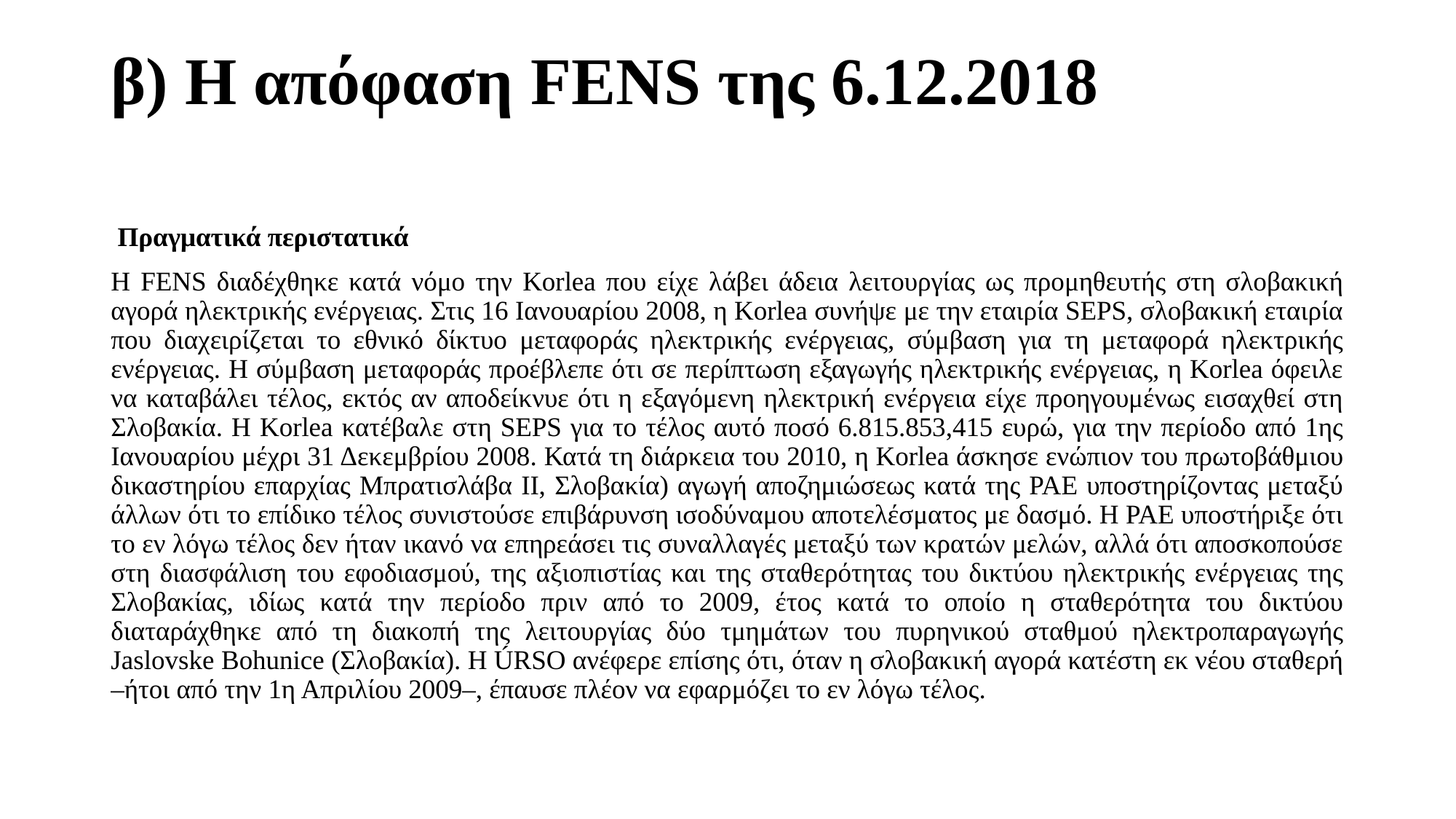

# β) Η απόφαση FENS της 6.12.2018
 Πραγματικά περιστατικά
Η FENS διαδέχθηκε κατά νόμο την Korlea που είχε λάβει άδεια λειτουργίας ως προμηθευτής στη σλοβακική αγορά ηλεκτρικής ενέργειας. Στις 16 Ιανουαρίου 2008, η Korlea συνήψε με την εταιρία SEPS, σλοβακική εταιρία που διαχειρίζεται το εθνικό δίκτυο μεταφοράς ηλεκτρικής ενέργειας, σύμβαση για τη μεταφορά ηλεκτρικής ενέργειας. Η σύμβαση μεταφοράς προέβλεπε ότι σε περίπτωση εξαγωγής ηλεκτρικής ενέργειας, η Korlea όφειλε να καταβάλει τέλος, εκτός αν αποδείκνυε ότι η εξαγόμενη ηλεκτρική ενέργεια είχε προηγουμένως εισαχθεί στη Σλοβακία. Η Korlea κατέβαλε στη SEPS για το τέλος αυτό ποσό 6.815.853,415 ευρώ, για την περίοδο από 1ης Ιανουαρίου μέχρι 31 Δεκεμβρίου 2008. Κατά τη διάρκεια του 2010, η Korlea άσκησε ενώπιον του πρωτοβάθμιου δικαστηρίου επαρχίας Μπρατισλάβα II, Σλοβακία) αγωγή αποζημιώσεως κατά της ΡΑΕ υποστηρίζοντας μεταξύ άλλων ότι το επίδικο τέλος συνιστούσε επιβάρυνση ισοδύναμου αποτελέσματος με δασμό. Η ΡΑΕ υποστήριξε ότι το εν λόγω τέλος δεν ήταν ικανό να επηρεάσει τις συναλλαγές μεταξύ των κρατών μελών, αλλά ότι αποσκοπούσε στη διασφάλιση του εφοδιασμού, της αξιοπιστίας και της σταθερότητας του δικτύου ηλεκτρικής ενέργειας της Σλοβακίας, ιδίως κατά την περίοδο πριν από το 2009, έτος κατά το οποίο η σταθερότητα του δικτύου διαταράχθηκε από τη διακοπή της λειτουργίας δύο τμημάτων του πυρηνικού σταθμού ηλεκτροπαραγωγής Jaslovske Bohunice (Σλοβακία). Η ÚRSO ανέφερε επίσης ότι, όταν η σλοβακική αγορά κατέστη εκ νέου σταθερή –ήτοι από την 1η Απριλίου 2009–, έπαυσε πλέον να εφαρμόζει το εν λόγω τέλος.